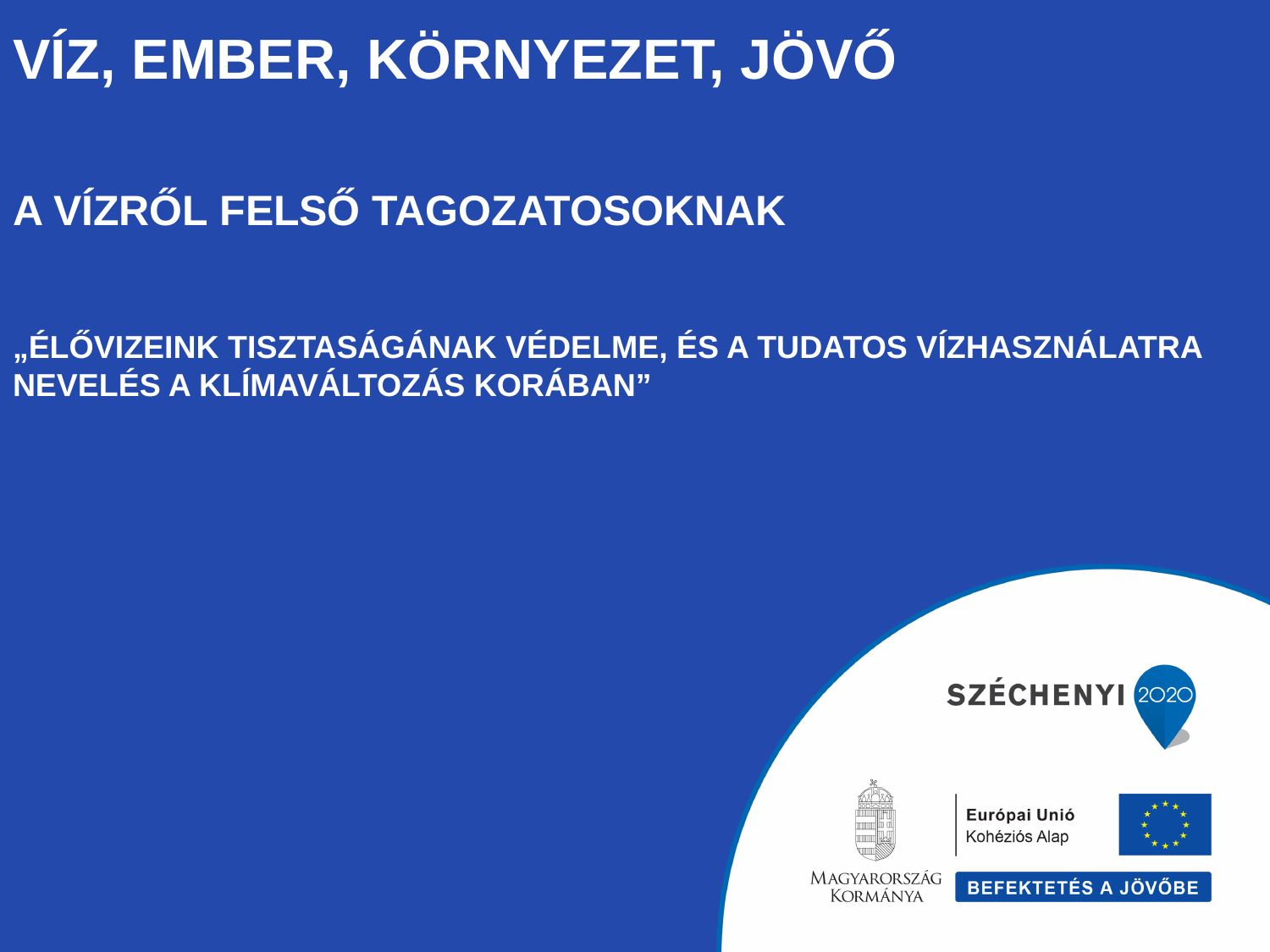

# Víz, ember, környezet, jövő A vízről felső tagozatosoknak „Élővizeink tisztaságának védelme, és a tudatos vízhasználatra nevelés a klímaváltozás korában”